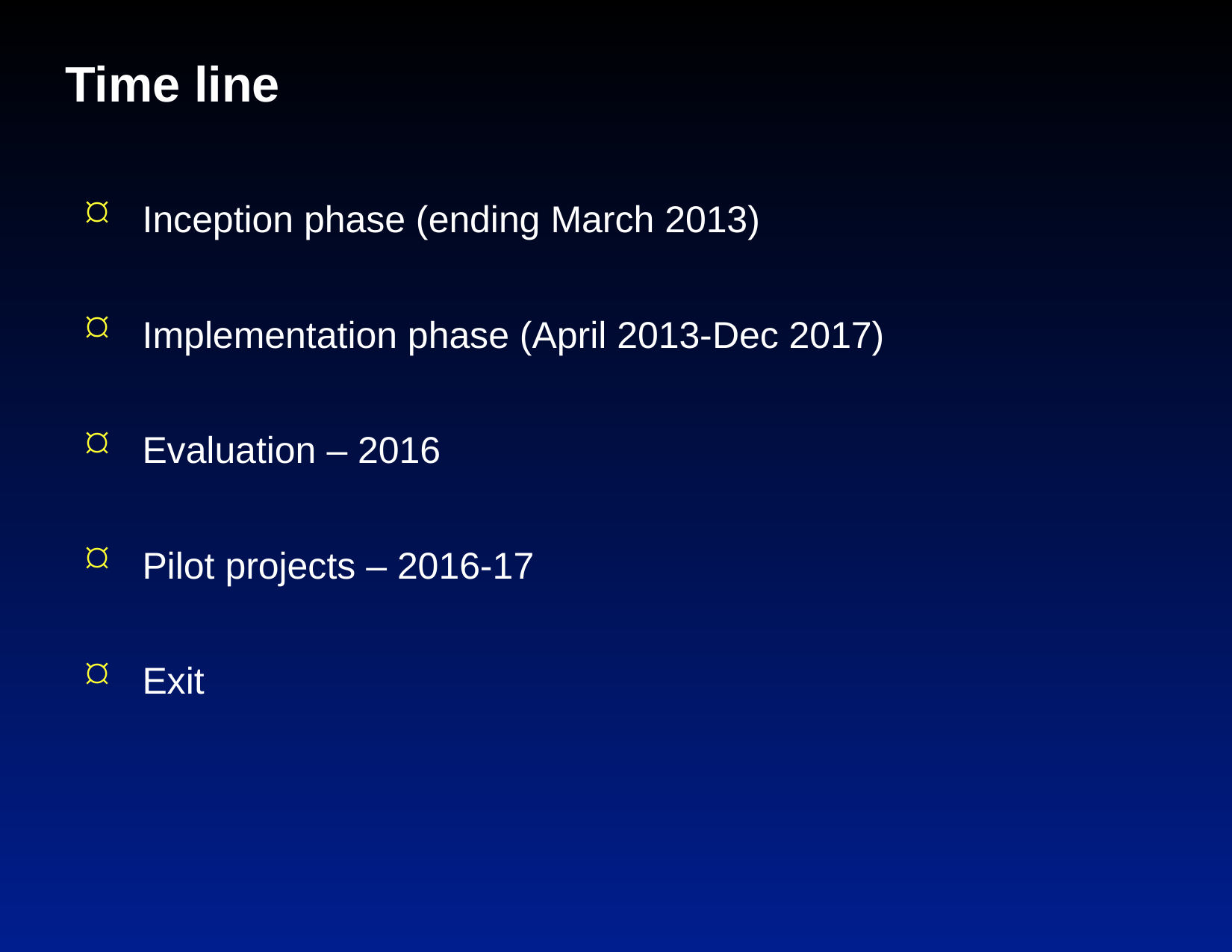

Time line
Inception phase (ending March 2013)

Implementation phase (April 2013-Dec 2017)

Evaluation – 2016

Pilot projects – 2016-17

Exit